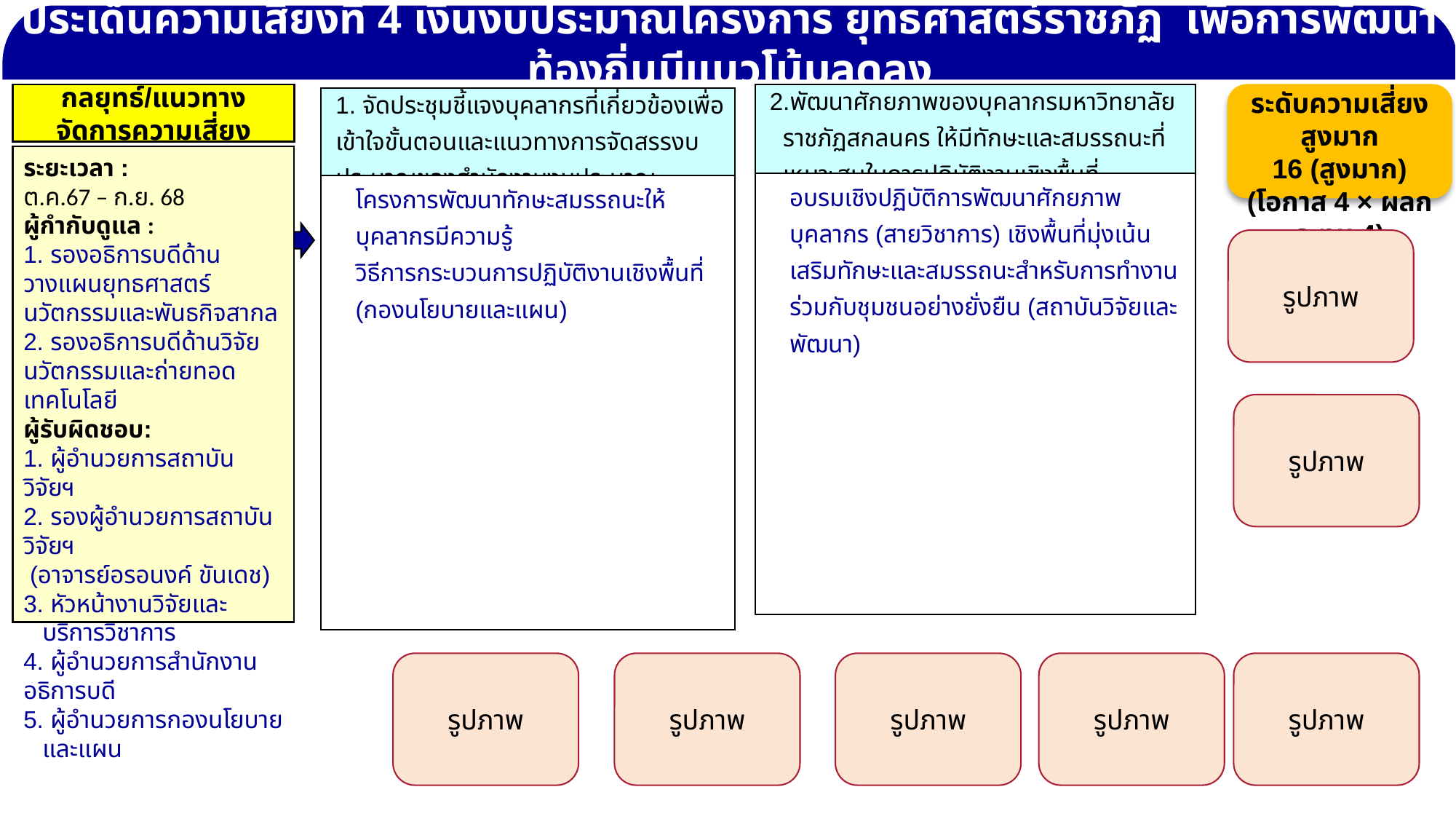

ประเด็นความเสี่ยงที่ 4 เงินงบประมาณโครงการ ยุทธศาสตร์ราชภัฏ  เพื่อการพัฒนาท้องถิ่นมีแนวโน้มลดลง
ระดับความเสี่ยงสูงมาก
16 (สูงมาก)
(โอกาส 4 × ผลกระทบ 4)

กลยุทธ์/แนวทางจัดการความเสี่ยง
| 2.พัฒนาศักยภาพของบุคลากรมหาวิทยาลัยราชภัฏสกลนคร ให้มีทักษะและสมรรถนะที่เหมาะสมในการปฏิบัติงานเชิงพื้นที่ |
| --- |
| อบรมเชิงปฏิบัติการพัฒนาศักยภาพบุคลากร (สายวิชาการ) เชิงพื้นที่มุ่งเน้นเสริมทักษะและสมรรถนะสำหรับการทำงานร่วมกับชุมชนอย่างยั่งยืน (สถาบันวิจัยและพัฒนา) |
| 1. จัดประชุมชี้แจงบุคลากรที่เกี่ยวข้องเพื่อเข้าใจขั้นตอนและแนวทางการจัดสรรงบประมาณของสำนักงานงบประมาณ |
| --- |
| โครงการพัฒนาทักษะสมรรถนะให้บุคลากรมีความรู้ วิธีการกระบวนการปฏิบัติงานเชิงพื้นที่ (กองนโยบายและแผน) |
ระยะเวลา :
ต.ค.67 – ก.ย. 68
ผู้กำกับดูแล :
1. รองอธิการบดีด้านวางแผนยุทธศาสตร์ นวัตกรรมและพันธกิจสากล
2. รองอธิการบดีด้านวิจัย นวัตกรรมและถ่ายทอดเทคโนโลยี
ผู้รับผิดชอบ:
1. ผู้อำนวยการสถาบันวิจัยฯ
2. รองผู้อำนวยการสถาบันวิจัยฯ
 (อาจารย์อรอนงค์ ขันเดช)
3. หัวหน้างานวิจัยและ
   บริการวิชาการ
4. ผู้อำนวยการสำนักงานอธิการบดี
5. ผู้อำนวยการกองนโยบาย
   และแผน

รูปภาพ
รูปภาพ
รูปภาพ
รูปภาพ
รูปภาพ
รูปภาพ
รูปภาพ